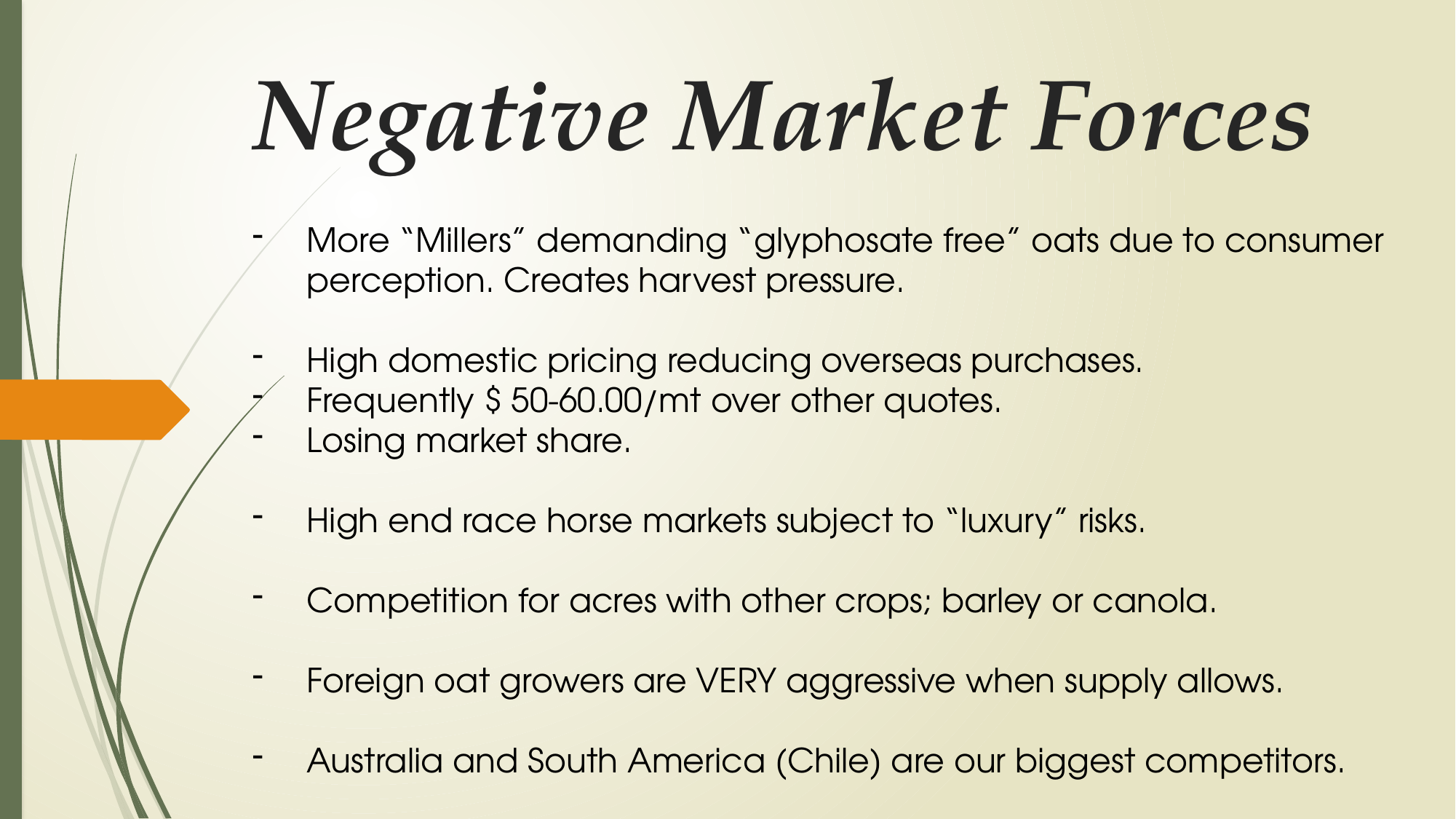

# Negative Market Forces
More “Millers” demanding “glyphosate free” oats due to consumer perception. Creates harvest pressure.

High domestic pricing reducing overseas purchases.
Frequently $ 50-60.00/mt over other quotes.
Losing market share.

High end race horse markets subject to “luxury” risks.

Competition for acres with other crops; barley or canola.

Foreign oat growers are VERY aggressive when supply allows.

Australia and South America (Chile) are our biggest competitors.